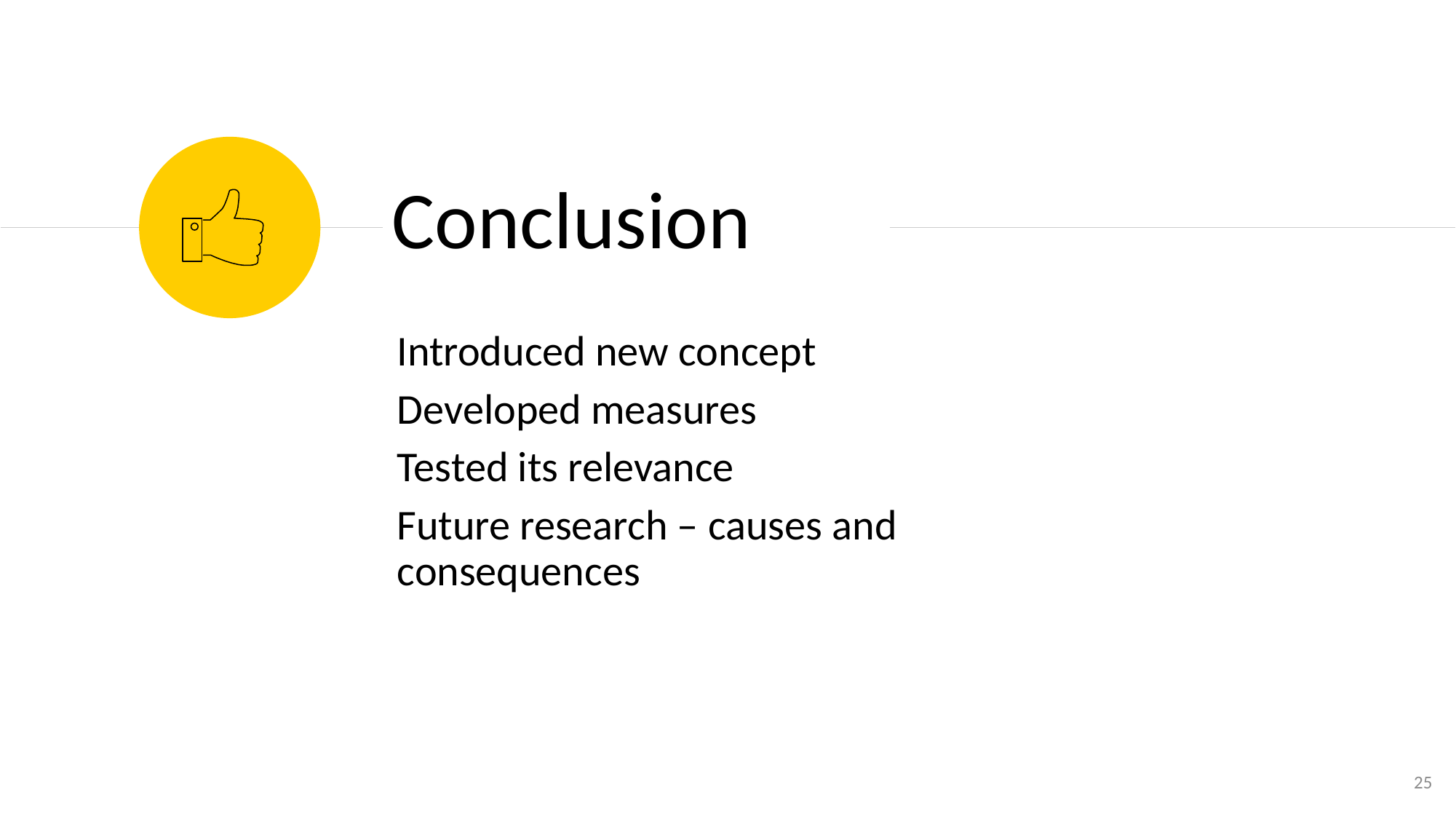

Conclusion

Introduced new concept
Developed measures
Tested its relevance
Future research – causes and consequences

25